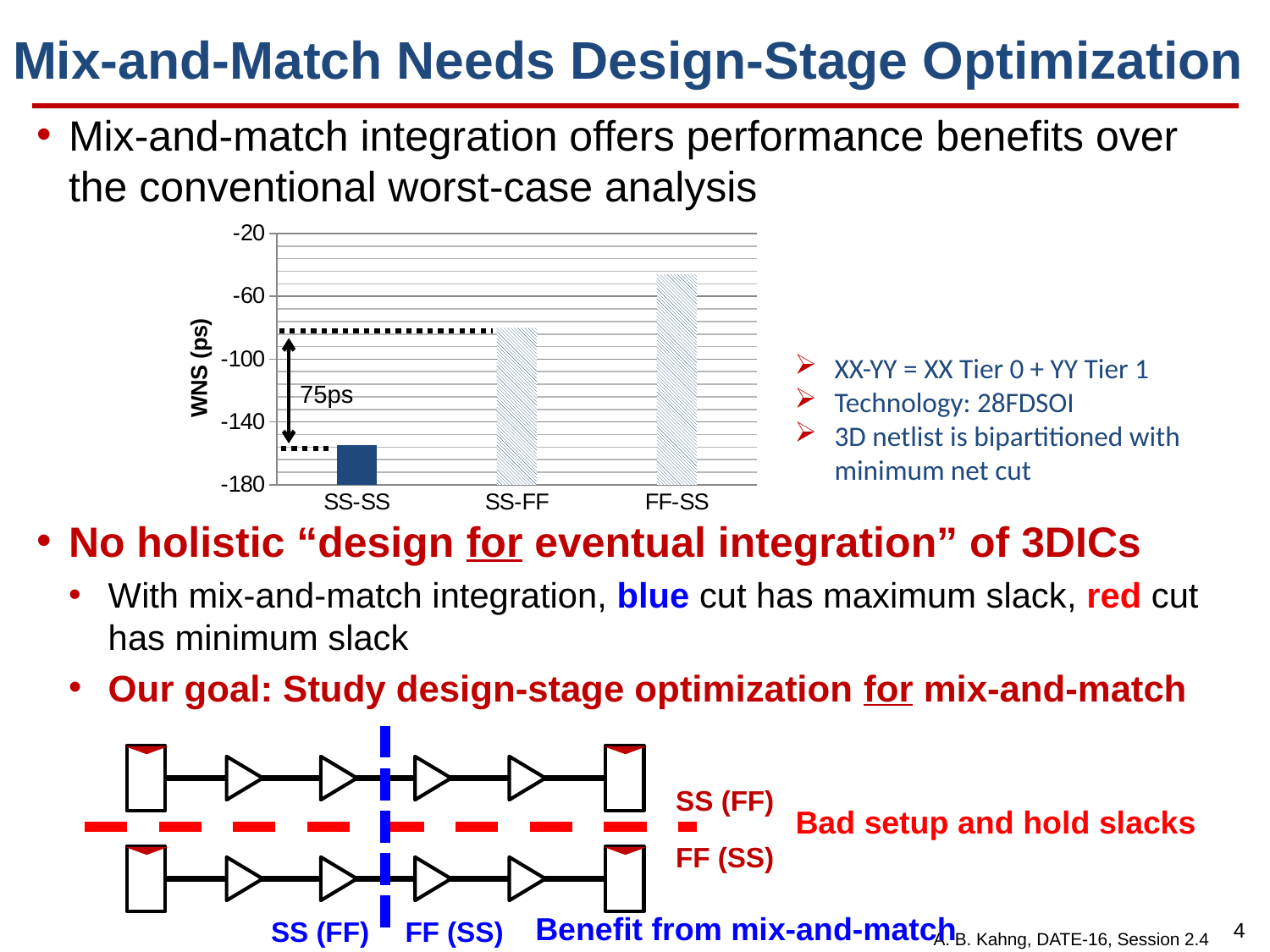

# Mix-and-Match Needs Design-Stage Optimization
Mix-and-match integration offers performance benefits over the conventional worst-case analysis

No holistic “design for eventual integration” of 3DICs
With mix-and-match integration, blue cut has maximum slack, red cut has minimum slack
Our goal: Study design-stage optimization for mix-and-match

### Chart

| Category | WNS (ps) |
|---|---|
| SS-SS | -155.0 |
| SS-FF | -80.0 |
| FF-SS | -46.0 |
75ps
XX-YY = XX Tier 0 + YY Tier 1
Technology: 28FDSOI
3D netlist is bipartitioned with minimum net cut
Benefit from mix-and-match
SS (FF)
FF (SS)

SS (FF)
Bad setup and hold slacks
FF (SS)